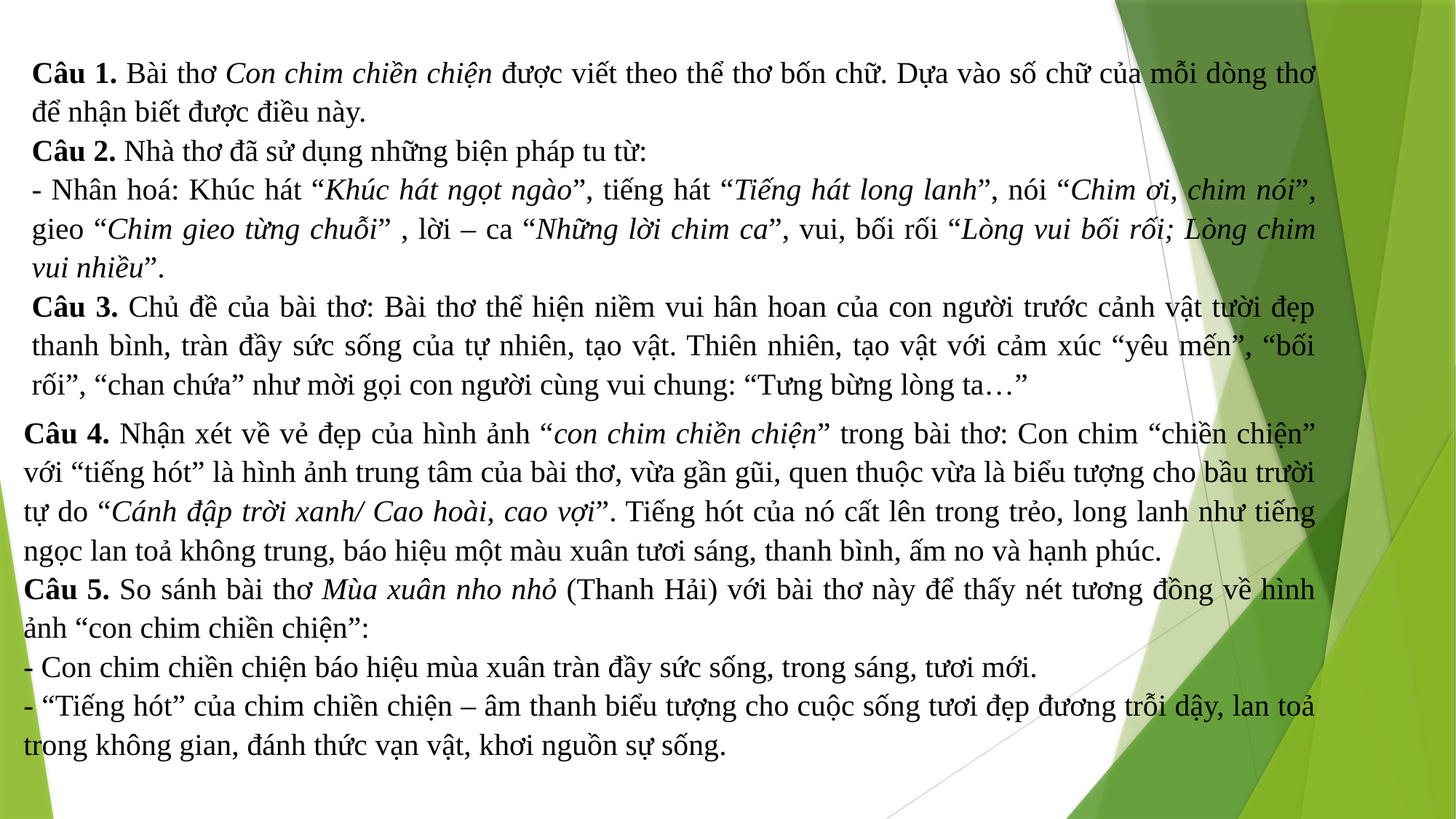

Câu 1. Bài thơ Con chim chiền chiện được viết theo thể thơ bốn chữ. Dựa vào số chữ của mỗi dòng thơ để nhận biết được điều này.
Câu 2. Nhà thơ đã sử dụng những biện pháp tu từ:
- Nhân hoá: Khúc hát “Khúc hát ngọt ngào”, tiếng hát “Tiếng hát long lanh”, nói “Chim ơi, chim nói”, gieo “Chim gieo từng chuỗi” , lời – ca “Những lời chim ca”, vui, bối rối “Lòng vui bối rối; Lòng chim vui nhiều”.
Câu 3. Chủ đề của bài thơ: Bài thơ thể hiện niềm vui hân hoan của con người trước cảnh vật tười đẹp thanh bình, tràn đầy sức sống của tự nhiên, tạo vật. Thiên nhiên, tạo vật với cảm xúc “yêu mến”, “bối rối”, “chan chứa” như mời gọi con người cùng vui chung: “Tưng bừng lòng ta…”

Câu 4. Nhận xét về vẻ đẹp của hình ảnh “con chim chiền chiện” trong bài thơ: Con chim “chiền chiện” với “tiếng hót” là hình ảnh trung tâm của bài thơ, vừa gần gũi, quen thuộc vừa là biểu tượng cho bầu trười tự do “Cánh đập trời xanh/ Cao hoài, cao vợi”. Tiếng hót của nó cất lên trong trẻo, long lanh như tiếng ngọc lan toả không trung, báo hiệu một màu xuân tươi sáng, thanh bình, ấm no và hạnh phúc.
Câu 5. So sánh bài thơ Mùa xuân nho nhỏ (Thanh Hải) với bài thơ này để thấy nét tương đồng về hình ảnh “con chim chiền chiện”:
- Con chim chiền chiện báo hiệu mùa xuân tràn đầy sức sống, trong sáng, tươi mới.
- “Tiếng hót” của chim chiền chiện – âm thanh biểu tượng cho cuộc sống tươi đẹp đương trỗi dậy, lan toả trong không gian, đánh thức vạn vật, khơi nguồn sự sống.